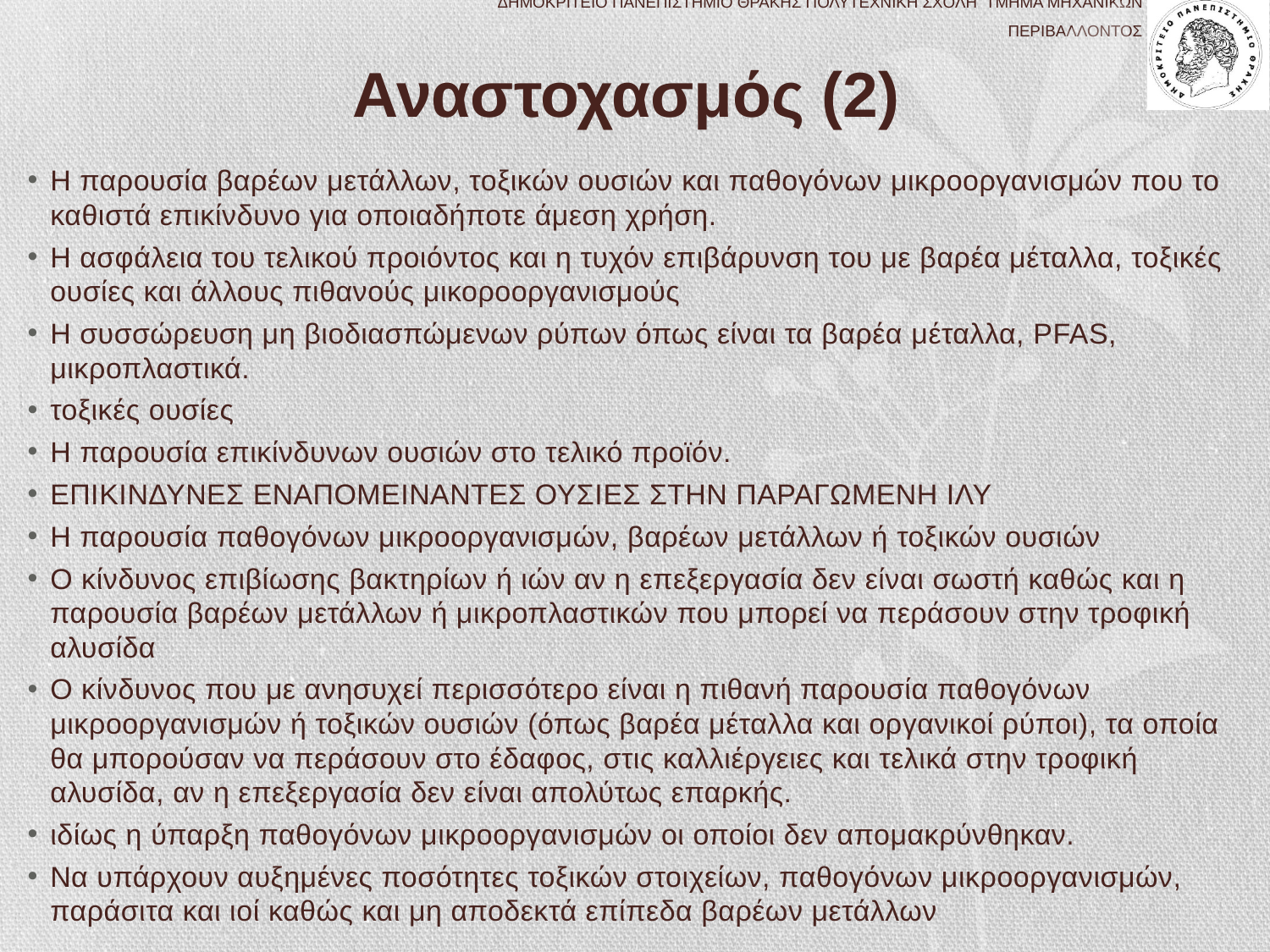

# Αναστοχασμός (2)
Η παρουσία βαρέων μετάλλων, τοξικών ουσιών και παθογόνων μικροοργανισμών που το καθιστά επικίνδυνο για οποιαδήποτε άμεση χρήση.
Η ασφάλεια του τελικού προιόντος και η τυχόν επιβάρυνση του με βαρέα μέταλλα, τοξικές ουσίες και άλλους πιθανούς μικοροοργανισμούς
Η συσσώρευση μη βιοδιασπώμενων ρύπων όπως είναι τα βαρέα μέταλλα, PFAS, μικροπλαστικά.
τοξικές ουσίες
Η παρουσία επικίνδυνων ουσιών στο τελικό προϊόν.
ΕΠΙΚΙΝΔΥΝΕΣ ΕΝΑΠΟΜΕΙΝΑΝΤΕΣ ΟΥΣΙΕΣ ΣΤΗΝ ΠΑΡΑΓΩΜΕΝΗ ΙΛΥ
Η παρουσία παθογόνων μικροοργανισμών, βαρέων μετάλλων ή τοξικών ουσιών
Ο κίνδυνος επιβίωσης βακτηρίων ή ιών αν η επεξεργασία δεν είναι σωστή καθώς και η παρουσία βαρέων μετάλλων ή μικροπλαστικών που μπορεί να περάσουν στην τροφική αλυσίδα
Ο κίνδυνος που με ανησυχεί περισσότερο είναι η πιθανή παρουσία παθογόνων μικροοργανισμών ή τοξικών ουσιών (όπως βαρέα μέταλλα και οργανικοί ρύποι), τα οποία θα μπορούσαν να περάσουν στο έδαφος, στις καλλιέργειες και τελικά στην τροφική αλυσίδα, αν η επεξεργασία δεν είναι απολύτως επαρκής.
ιδίως η ύπαρξη παθογόνων μικροοργανισμών οι οποίοι δεν απομακρύνθηκαν.
Να υπάρχουν αυξημένες ποσότητες τοξικών στοιχείων, παθογόνων μικροοργανισμών, παράσιτα και ιοί καθώς και μη αποδεκτά επίπεδα βαρέων μετάλλων